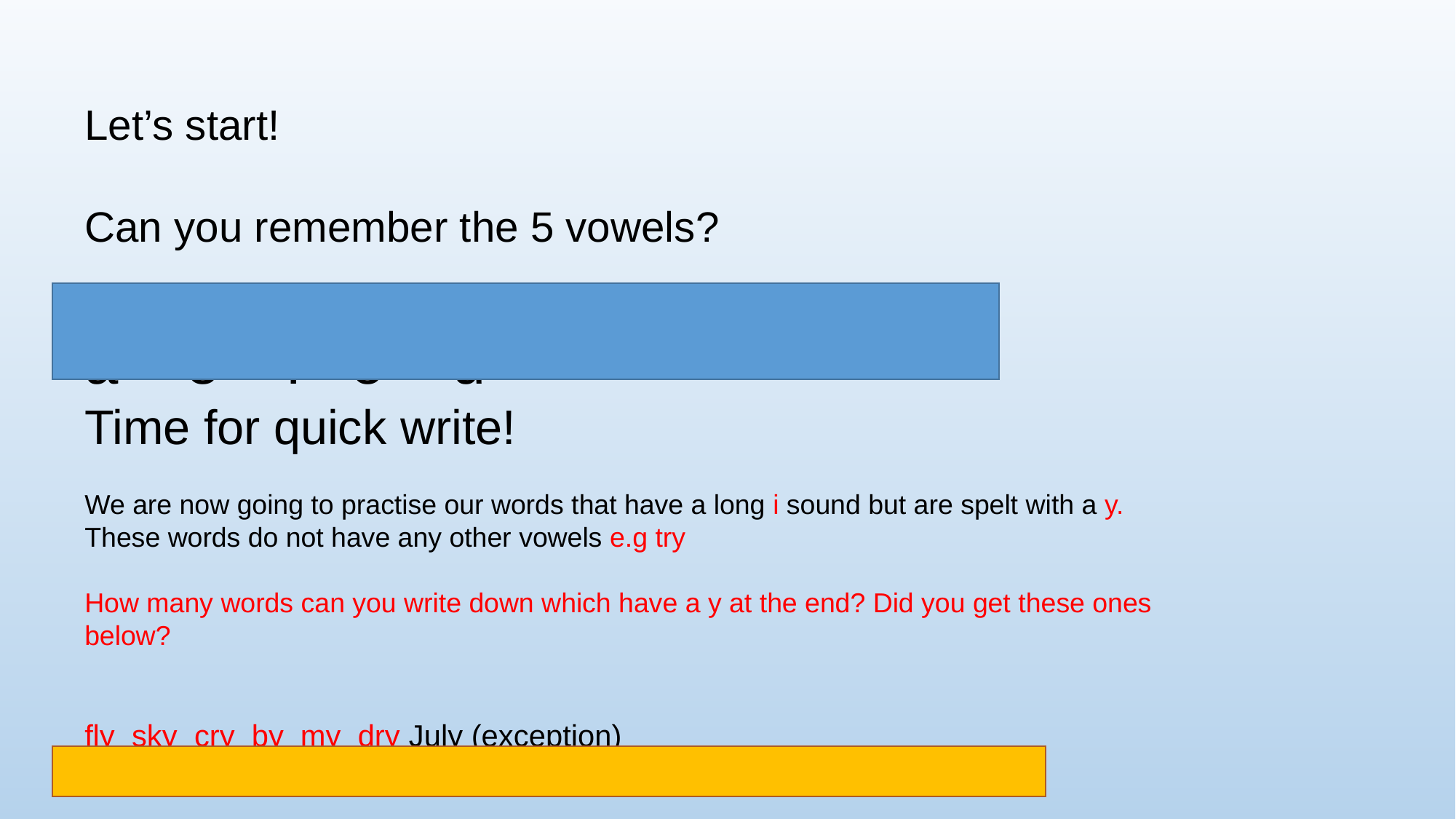

Let’s start!

Can you remember the 5 vowels?

a    e    i   o    u
Time for quick write!

We are now going to practise our words that have a long i sound but are spelt with a y. These words do not have any other vowels e.g try

How many words can you write down which have a y at the end? Did you get these ones below?

fly  sky  cry  by  my  dry July (exception)